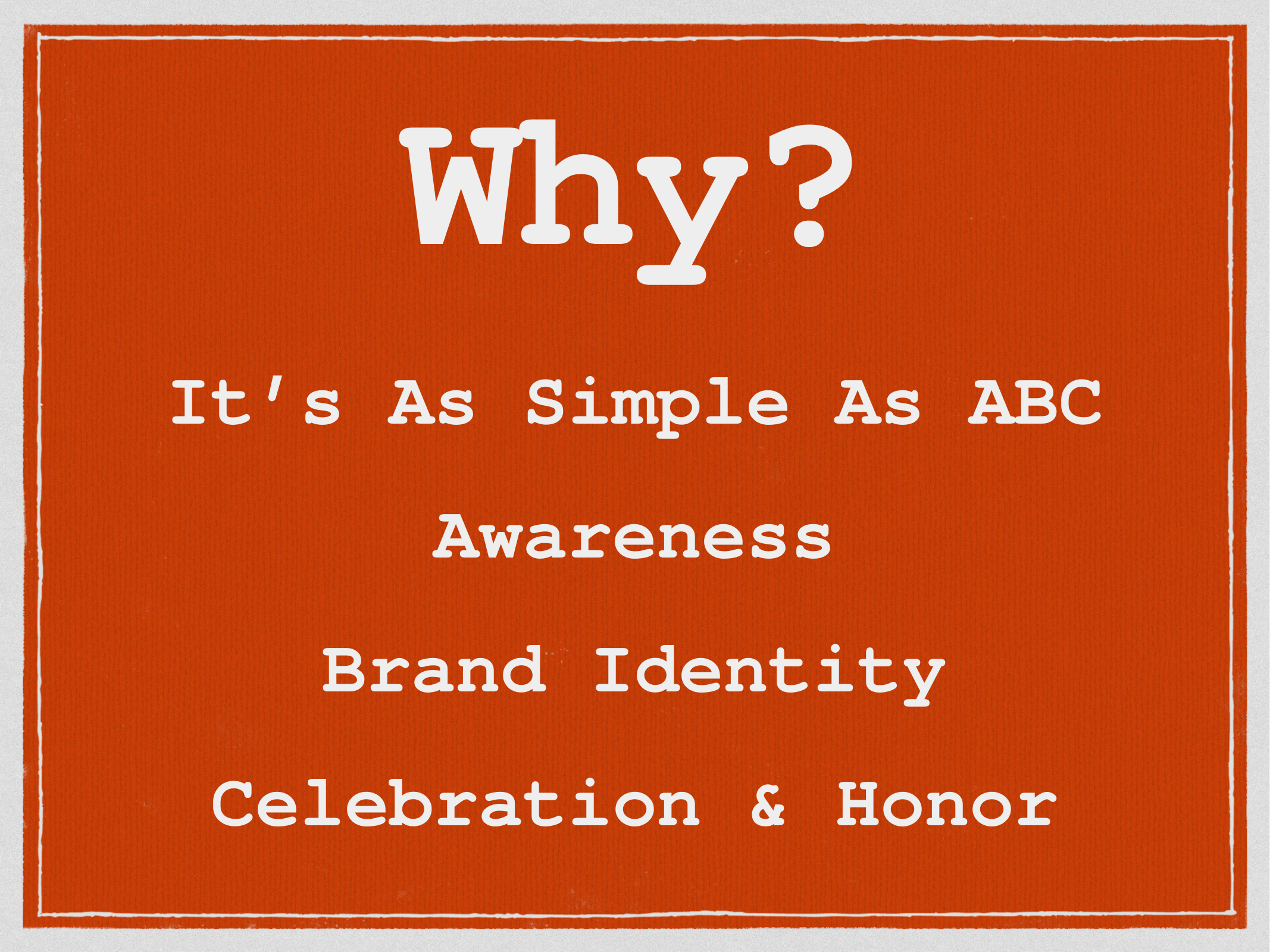

Why?
It’s As Simple As ABC
Awareness
Brand Identity
Celebration & Honor